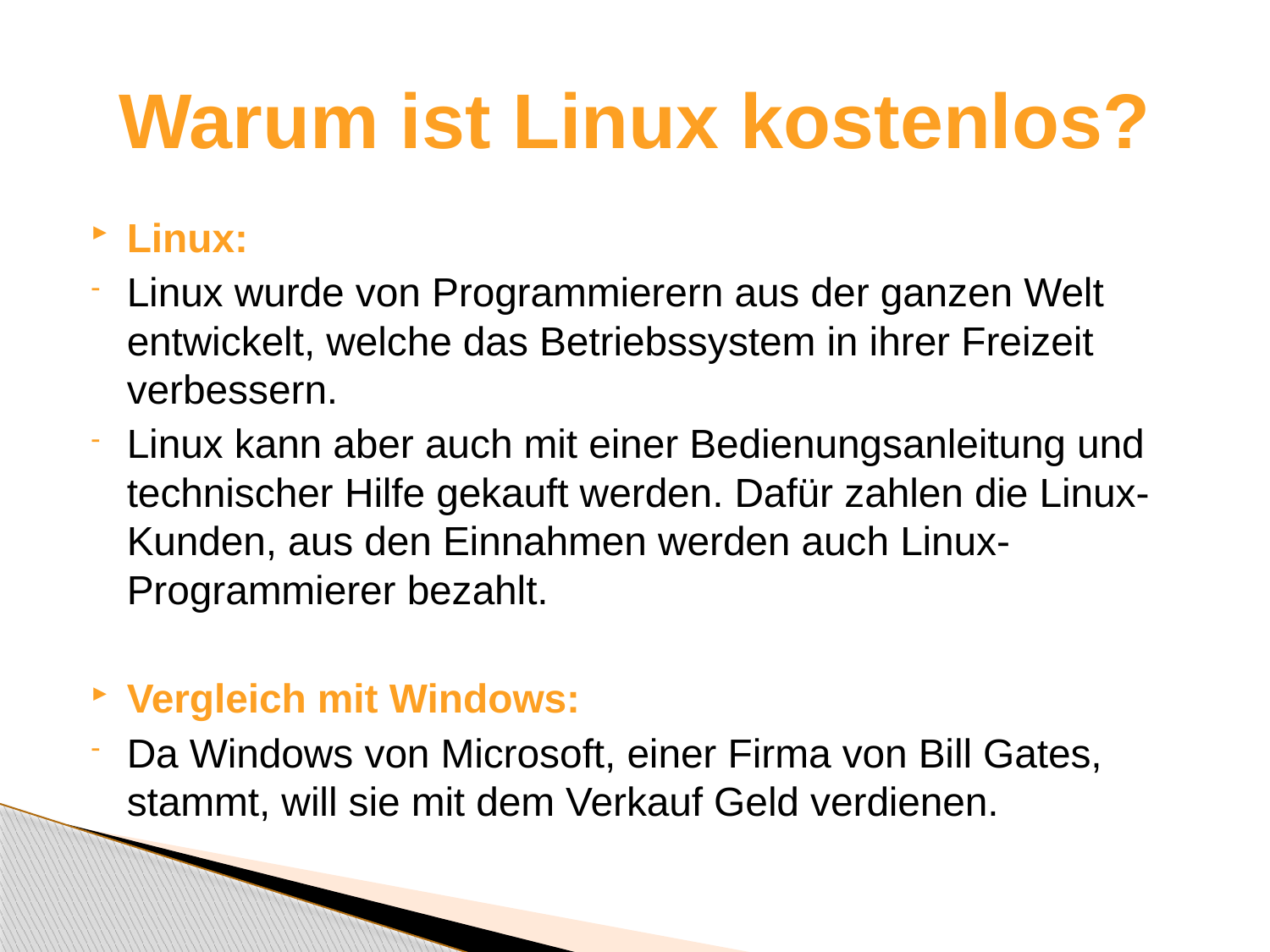

# Warum ist Linux kostenlos?
Linux:
Linux wurde von Programmierern aus der ganzen Welt entwickelt, welche das Betriebssystem in ihrer Freizeit verbessern.
Linux kann aber auch mit einer Bedienungsanleitung und technischer Hilfe gekauft werden. Dafür zahlen die Linux-Kunden, aus den Einnahmen werden auch Linux-Programmierer bezahlt.

Vergleich mit Windows:
Da Windows von Microsoft, einer Firma von Bill Gates, stammt, will sie mit dem Verkauf Geld verdienen.